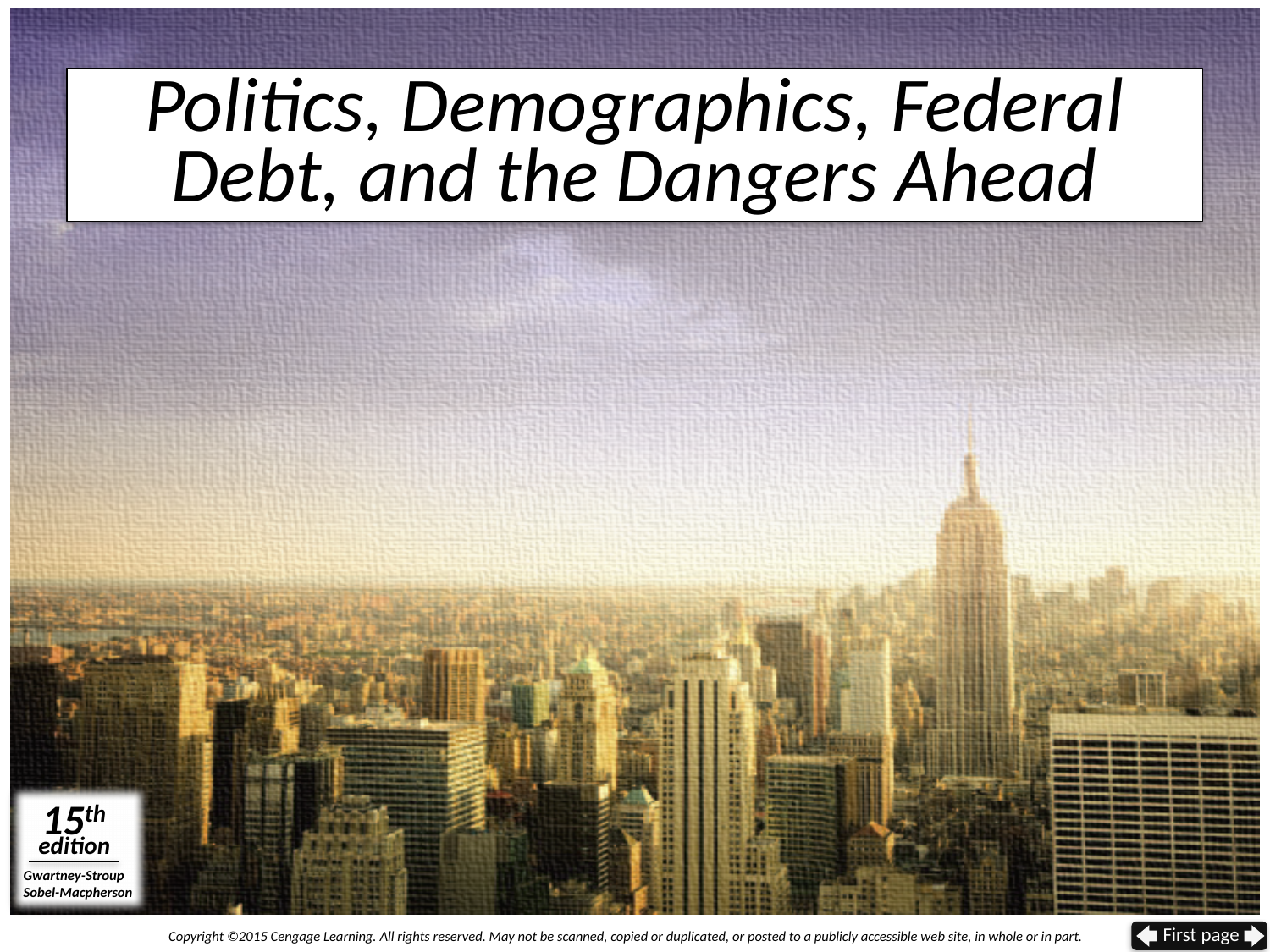

# Politics, Demographics, Federal Debt, and the Dangers Ahead